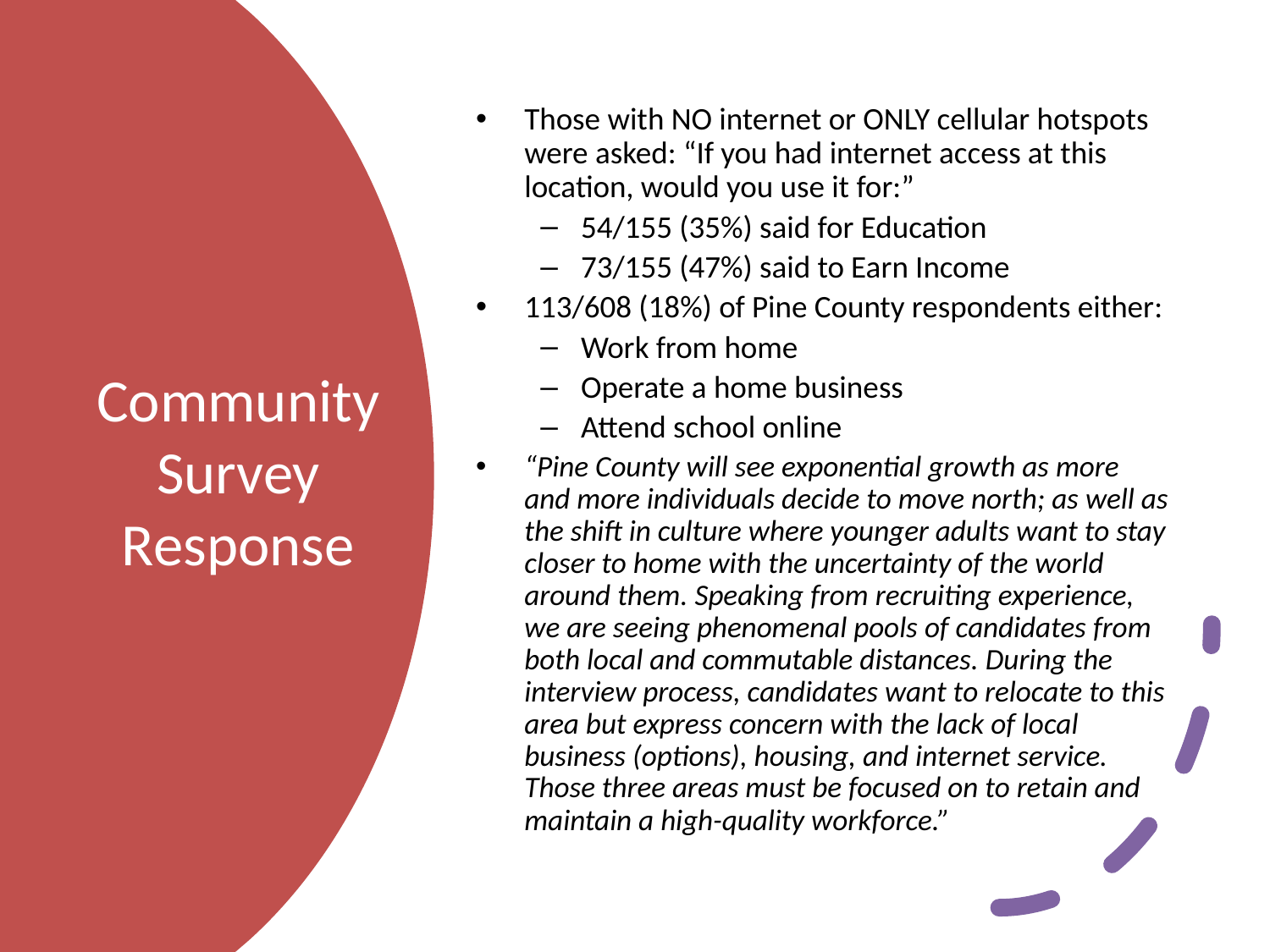

Those with NO internet or ONLY cellular hotspots were asked: “If you had internet access at this location, would you use it for:”
54/155 (35%) said for Education
73/155 (47%) said to Earn Income
113/608 (18%) of Pine County respondents either:
Work from home
Operate a home business
Attend school online
“Pine County will see exponential growth as more and more individuals decide to move north; as well as the shift in culture where younger adults want to stay closer to home with the uncertainty of the world around them. Speaking from recruiting experience, we are seeing phenomenal pools of candidates from both local and commutable distances. During the interview process, candidates want to relocate to this area but express concern with the lack of local business (options), housing, and internet service. Those three areas must be focused on to retain and maintain a high-quality workforce.”
# Community Survey Response